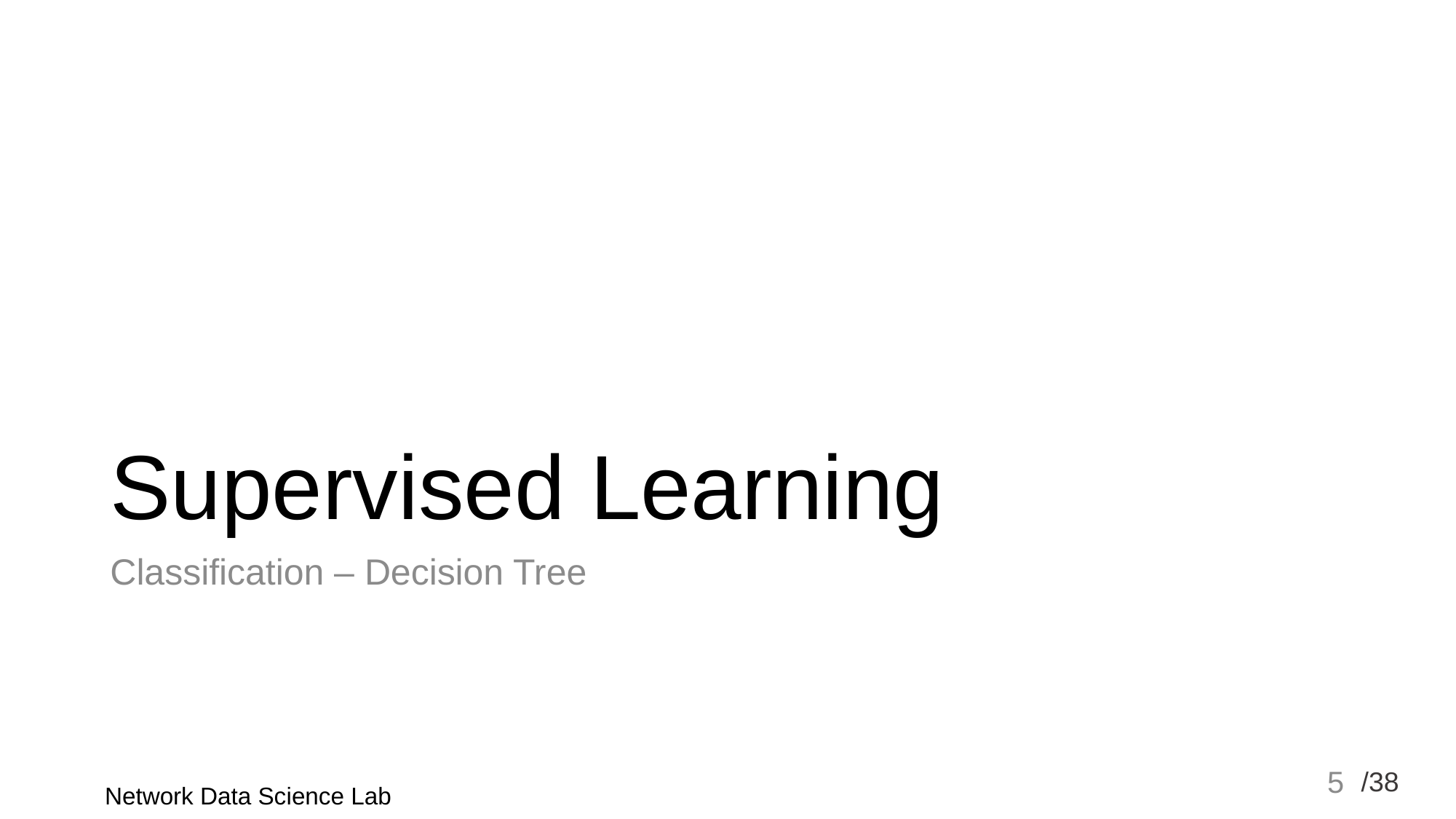

# Supervised Learning
Classification – Decision Tree
5